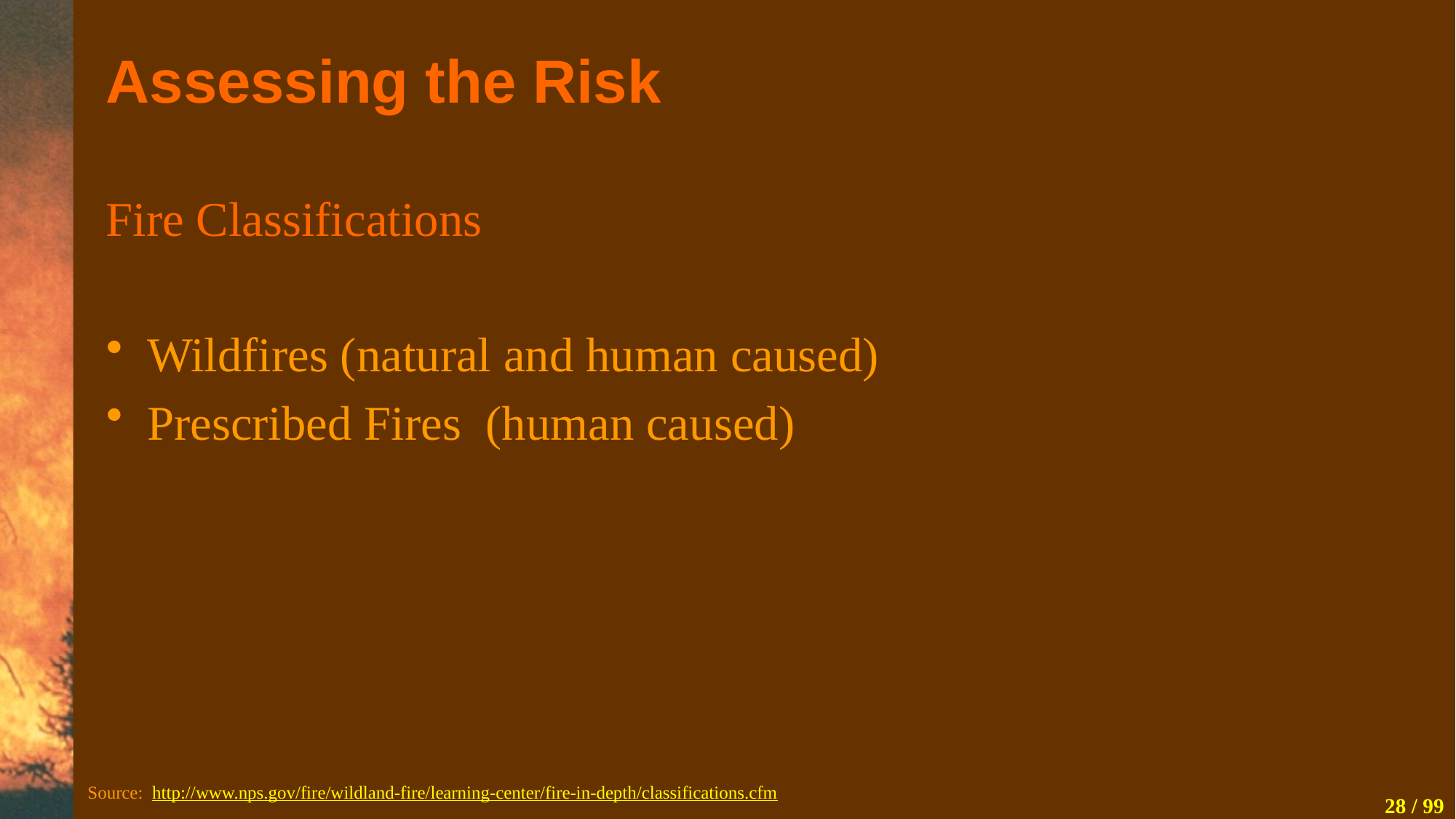

# Assessing the Risk
Fire Classifications

Wildfires (natural and human caused)
Prescribed Fires  (human caused)

Source:  http://www.nps.gov/fire/wildland-fire/learning-center/fire-in-depth/classifications.cfm
28 / 99